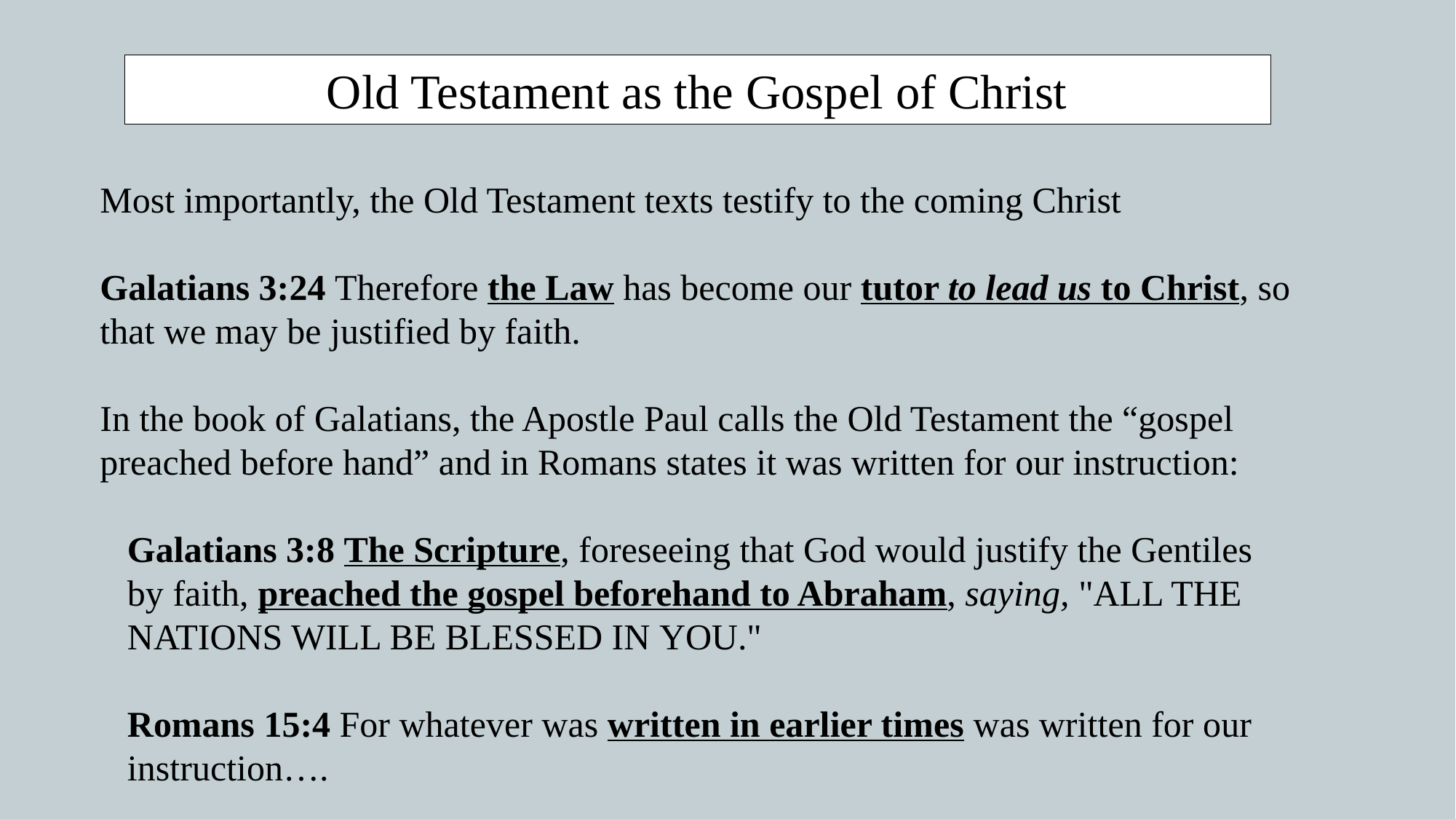

Old Testament as the Gospel of Christ
Most importantly, the Old Testament texts testify to the coming Christ

Galatians 3:24 Therefore the Law has become our tutor to lead us to Christ, so that we may be justified by faith.

In the book of Galatians, the Apostle Paul calls the Old Testament the “gospel preached before hand” and in Romans states it was written for our instruction:

Galatians 3:8 The Scripture, foreseeing that God would justify the Gentiles by faith, preached the gospel beforehand to Abraham, saying, "ALL THE NATIONS WILL BE BLESSED IN YOU."

Romans 15:4 For whatever was written in earlier times was written for our instruction….